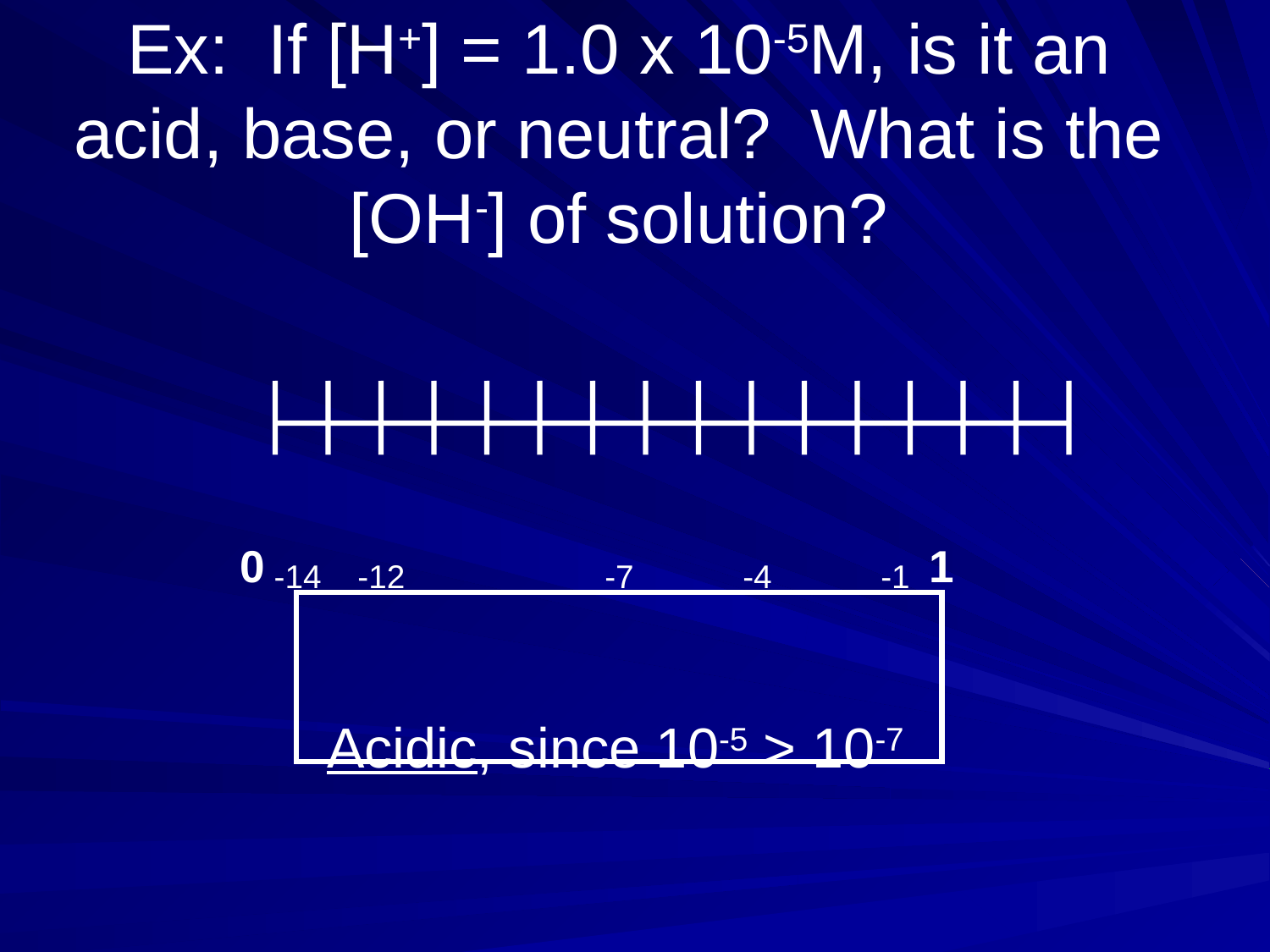

# Ex:  If [H+] = 1.0 x 10-5M, is it an acid, base, or neutral?  What is the [OH-] of solution?

                  0 -14    -12                      -7            -4            -1  1

                Acidic, since 10-5 > 10-7